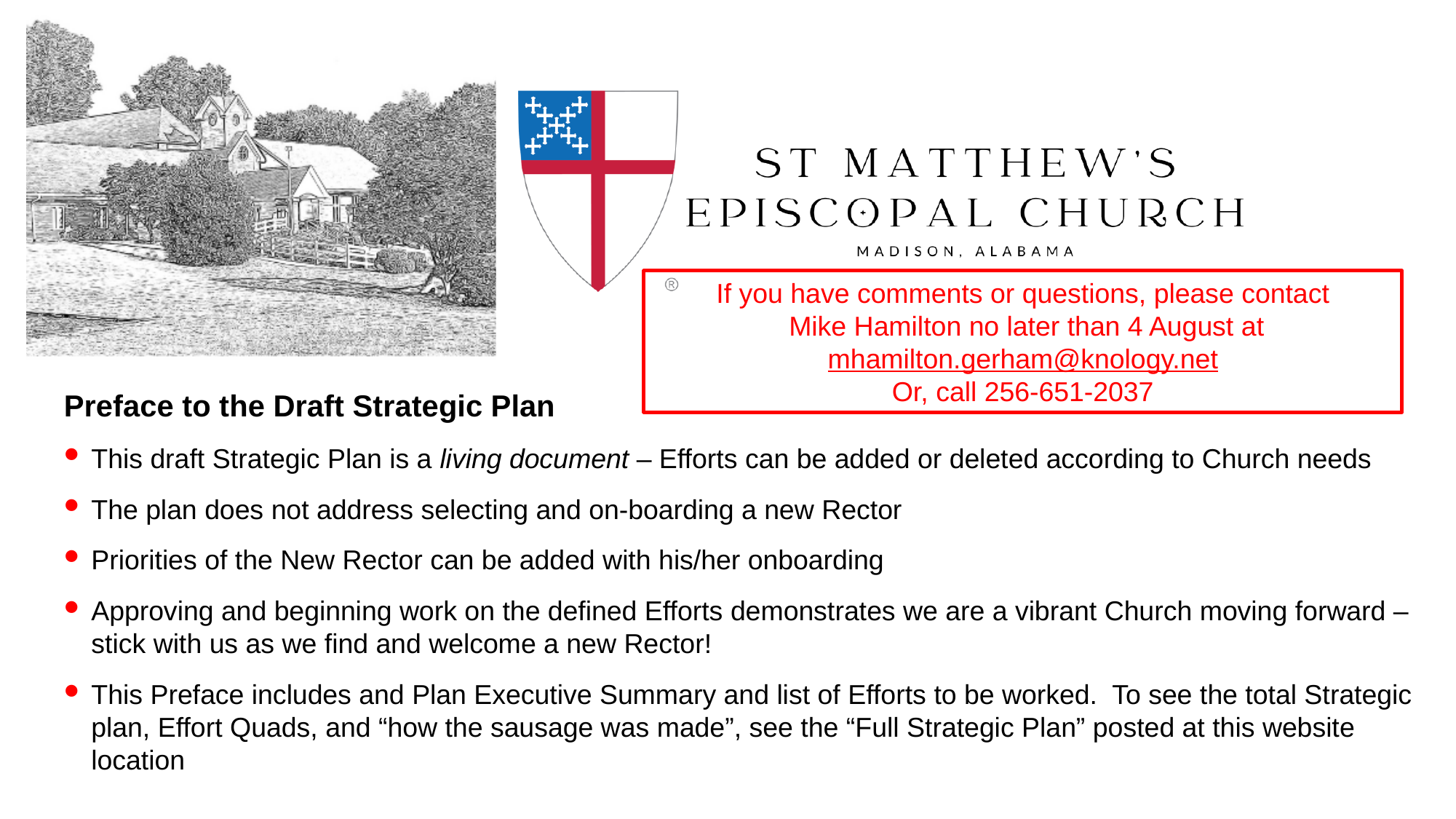

If you have comments or questions, please contact
 Mike Hamilton no later than 4 August at
mhamilton.gerham@knology.net
Or, call 256-651-2037
Preface to the Draft Strategic Plan
This draft Strategic Plan is a living document – Efforts can be added or deleted according to Church needs
The plan does not address selecting and on-boarding a new Rector
Priorities of the New Rector can be added with his/her onboarding
Approving and beginning work on the defined Efforts demonstrates we are a vibrant Church moving forward – stick with us as we find and welcome a new Rector!
This Preface includes and Plan Executive Summary and list of Efforts to be worked.  To see the total Strategic plan, Effort Quads, and “how the sausage was made”, see the “Full Strategic Plan” posted at this website location